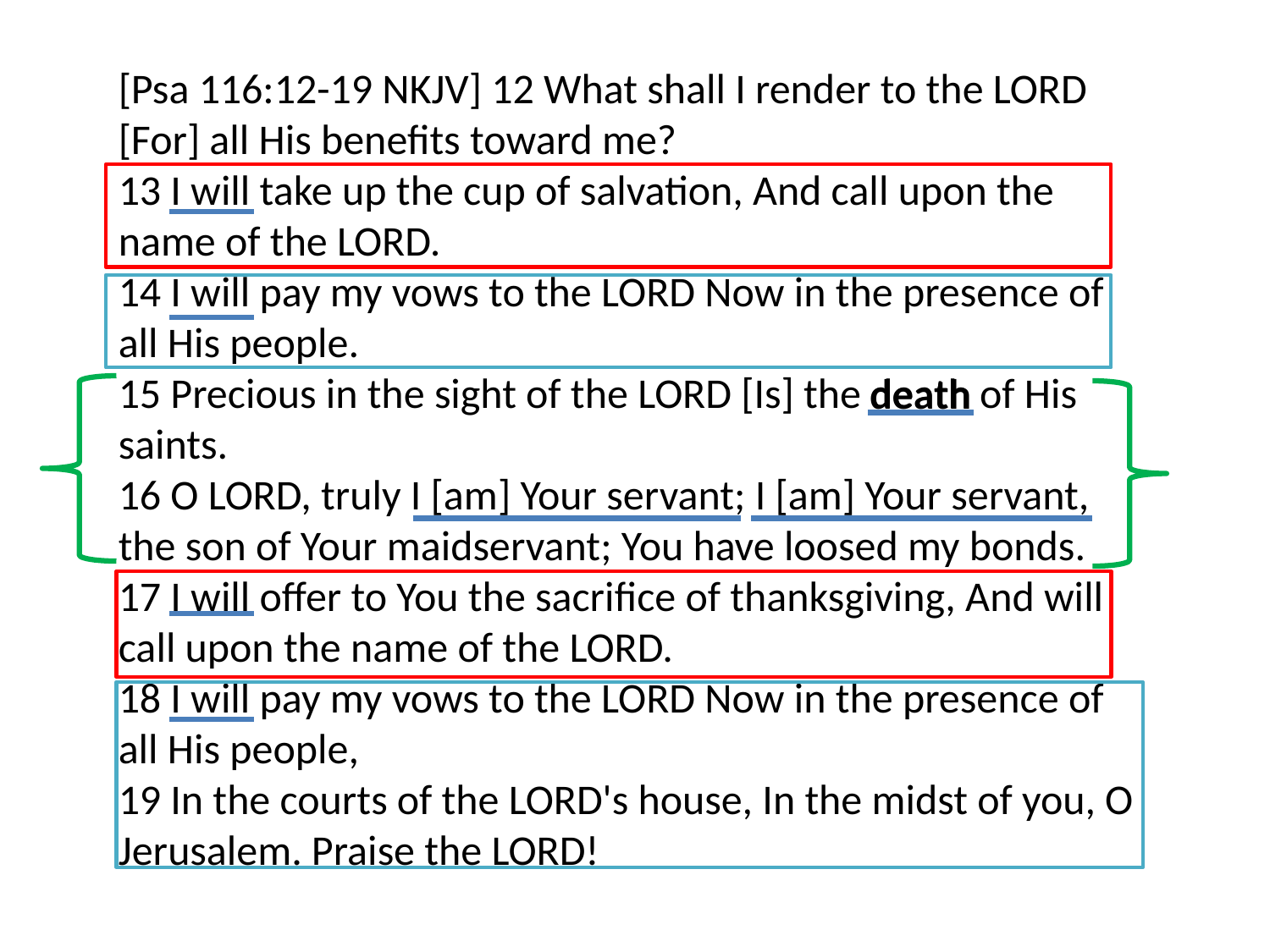

[Psa 116:12-19 NKJV] 12 What shall I render to the LORD [For] all His benefits toward me?
13 I will take up the cup of salvation, And call upon the name of the LORD.
14 I will pay my vows to the LORD Now in the presence of all His people.
15 Precious in the sight of the LORD [Is] the death of His saints.
16 O LORD, truly I [am] Your servant; I [am] Your servant, the son of Your maidservant; You have loosed my bonds.
17 I will offer to You the sacrifice of thanksgiving, And will call upon the name of the LORD.
18 I will pay my vows to the LORD Now in the presence of all His people,
19 In the courts of the LORD's house, In the midst of you, O Jerusalem. Praise the LORD!

death